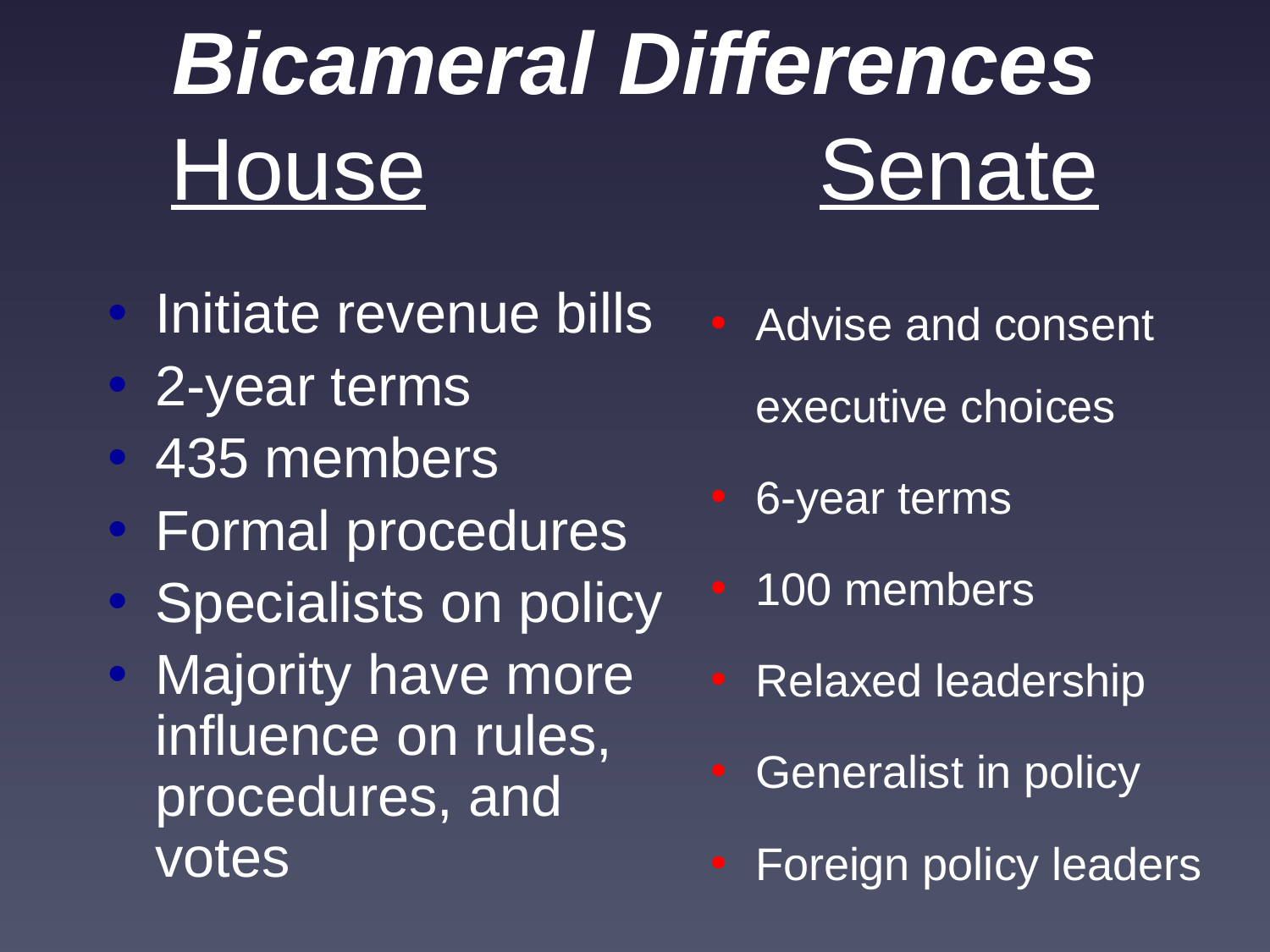

# Bicameral Differences House                Senate
Advise and consent executive choices
6-year terms
100 members
Relaxed leadership
Generalist in policy
Foreign policy leaders
Initiate revenue bills
2-year terms
435 members
Formal procedures
Specialists on policy
Majority have more influence on rules, procedures, and votes